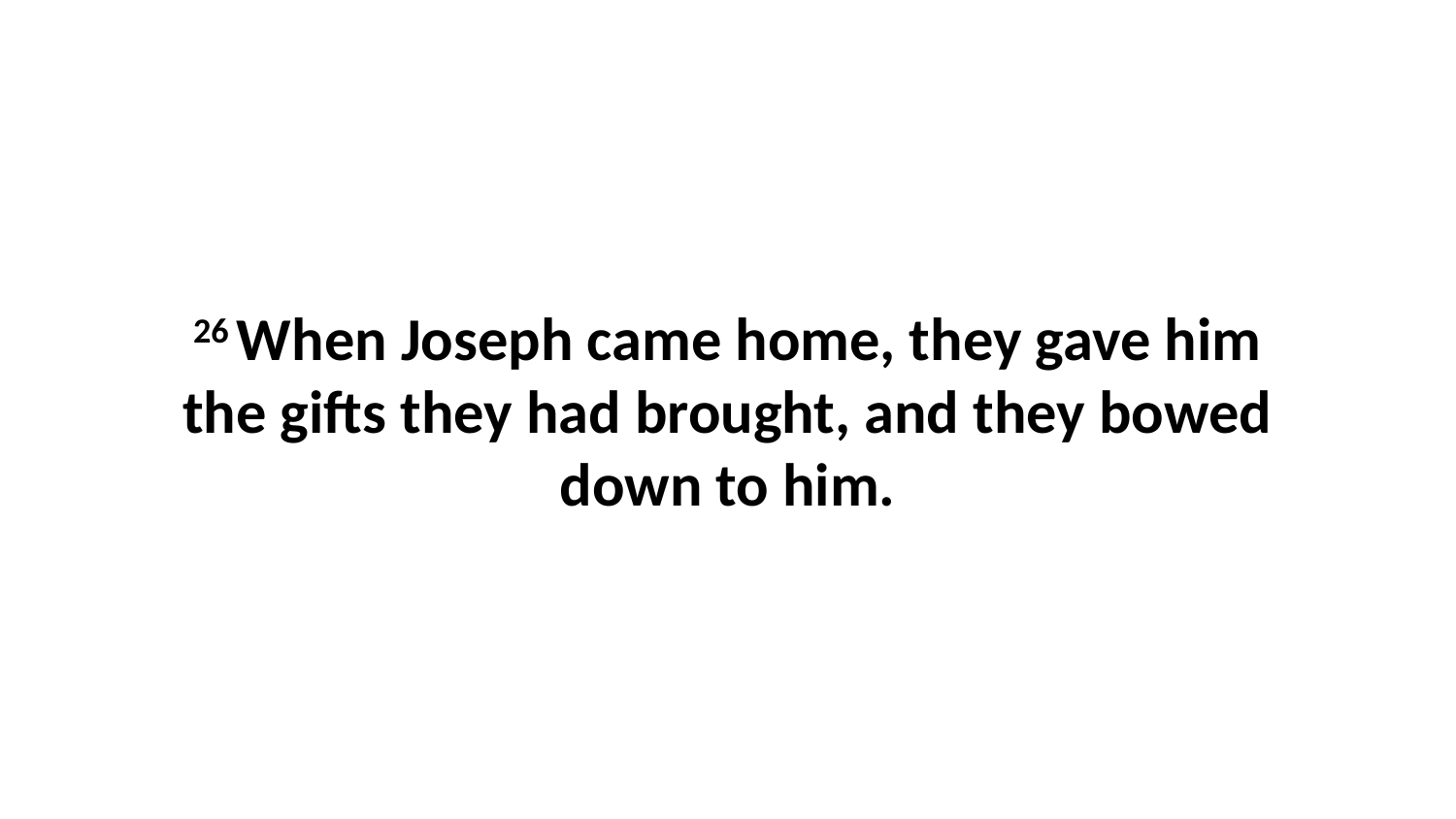

26 When Joseph came home, they gave him the gifts they had brought, and they bowed down to him.